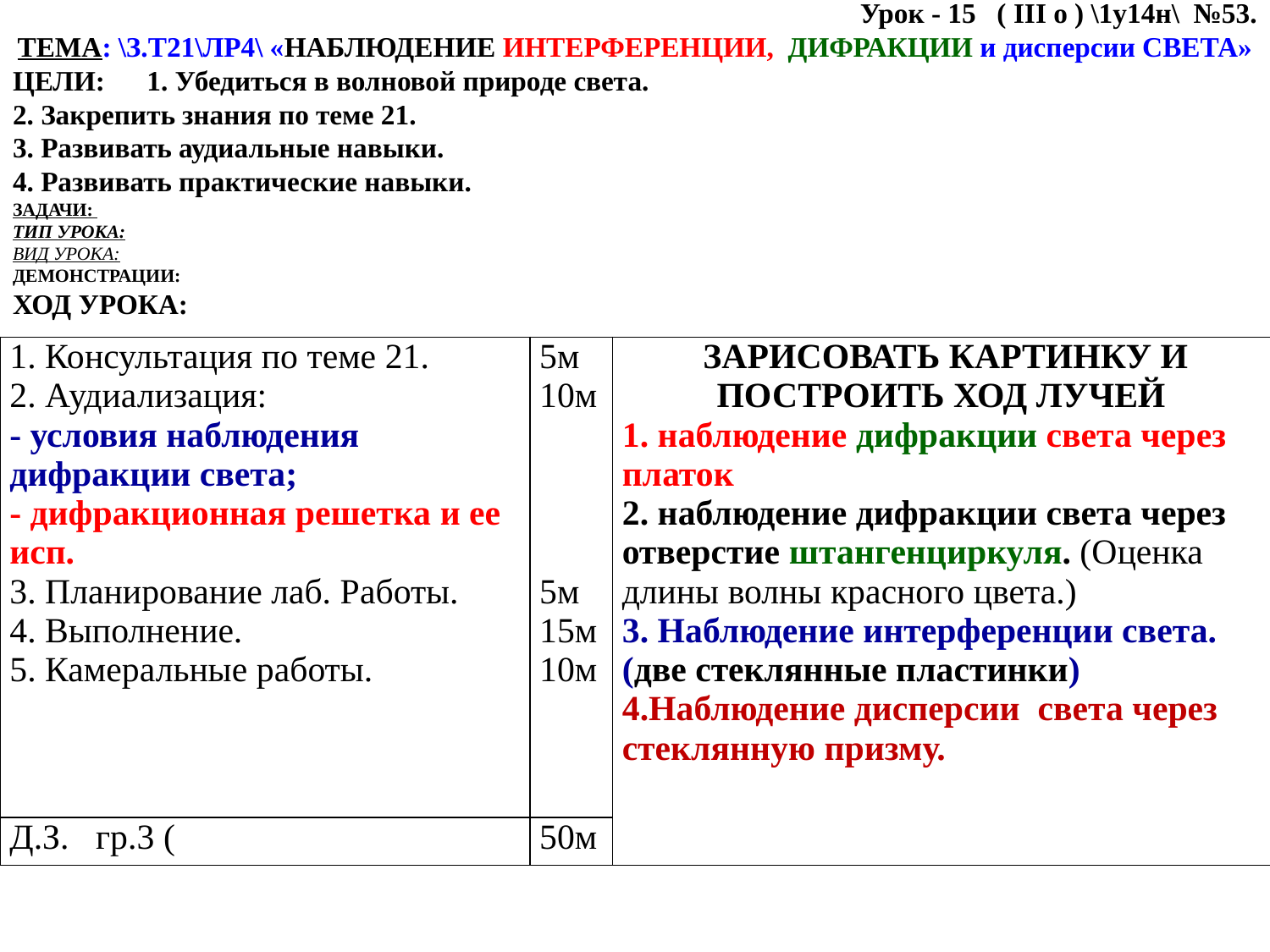

Урок - 15   ( III o ) \1у14н\  №53.
ТЕМА: \З.Т21\ЛР4\ «НАБЛЮДЕНИЕ ИНТЕРФЕРЕНЦИИ,  ДИФРАКЦИИ и дисперсии СВЕТА»
ЦЕЛИ:      1. Убедиться в волновой природе света.
2. Закрепить знания по теме 21.
3. Развивать аудиальные навыки.
4. Развивать практические навыки.
ЗАДАЧИ:
ТИП УРОКА:
ВИД УРОКА:
ДЕМОНСТРАЦИИ:
ХОД УРОКА:
| 1. Консультация по теме 21. 2. Аудиализация: - условия наблюдения дифракции света; - дифракционная решетка и ее исп. 3. Планирование лаб. Работы. 4. Выполнение. 5. Камеральные работы. | 5м 10м 5м 15м 10м | ЗАРИСОВАТЬ КАРТИНКУ И ПОСТРОИТЬ ХОД ЛУЧЕЙ 1. наблюдение дифракции света через платок 2. наблюдение дифракции света через отверстие штангенциркуля. (Оценка длины волны красного цвета.) 3. Наблюдение интерференции света.(две стеклянные пластинки) 4.Наблюдение дисперсии света через стеклянную призму. |
| --- | --- | --- |
| Д.З. гр.3 ( | 50м |  |